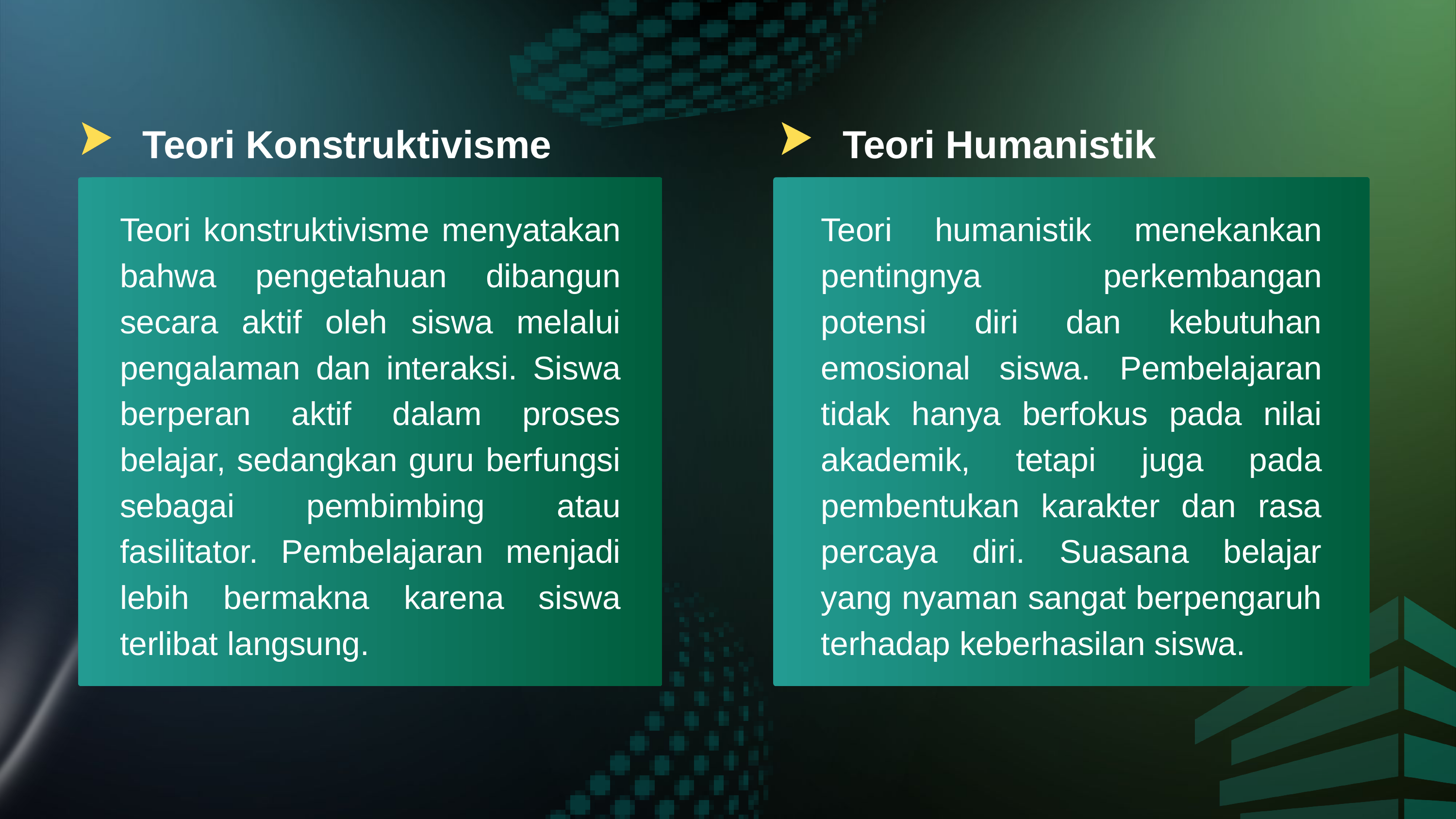

Teori Konstruktivisme

Teori Humanistik

Teori konstruktivisme menyatakan bahwa pengetahuan dibangun secara aktif oleh siswa melalui pengalaman dan interaksi. Siswa berperan aktif dalam proses belajar, sedangkan guru berfungsi sebagai pembimbing atau fasilitator. Pembelajaran menjadi lebih bermakna karena siswa terlibat langsung.
Teori humanistik menekankan pentingnya perkembangan potensi diri dan kebutuhan emosional siswa. Pembelajaran tidak hanya berfokus pada nilai akademik, tetapi juga pada pembentukan karakter dan rasa percaya diri. Suasana belajar yang nyaman sangat berpengaruh terhadap keberhasilan siswa.